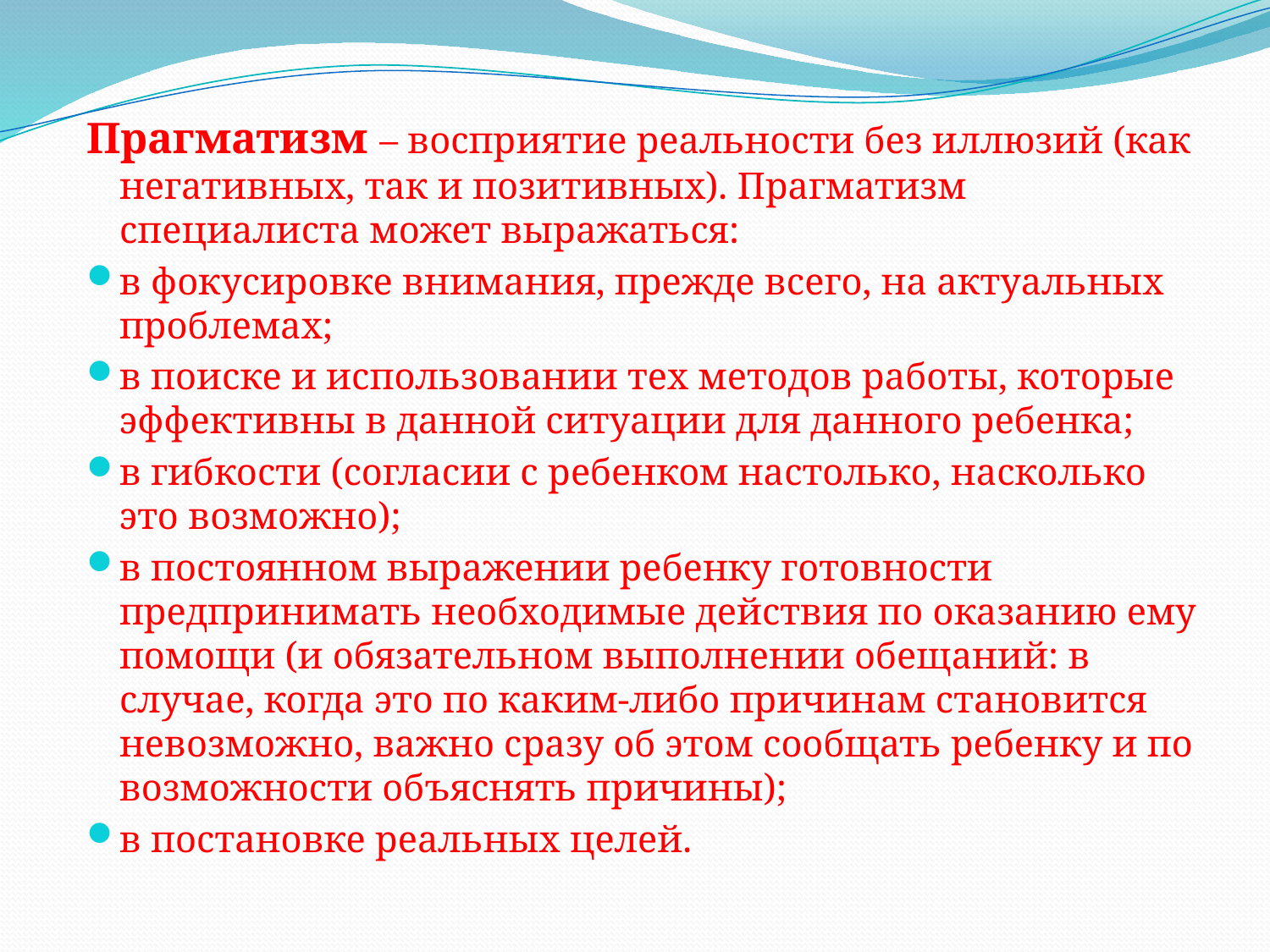

Прагматизм – восприятие реальности без иллюзий (как негативных, так и позитивных). Прагматизм специалиста может выражаться:
в фокусировке внимания, прежде всего, на актуальных проблемах;
в поиске и использовании тех методов работы, которые эффективны в данной ситуации для данного ребенка;
в гибкости (согласии с ребенком настолько, насколько это возможно);
в постоянном выражении ребенку готовности предпринимать необходимые действия по оказанию ему помощи (и обязательном выполнении обещаний: в случае, когда это по каким-либо причинам становится невозможно, важно сразу об этом сообщать ребенку и по возможности объяснять причины);
в постановке реальных целей.